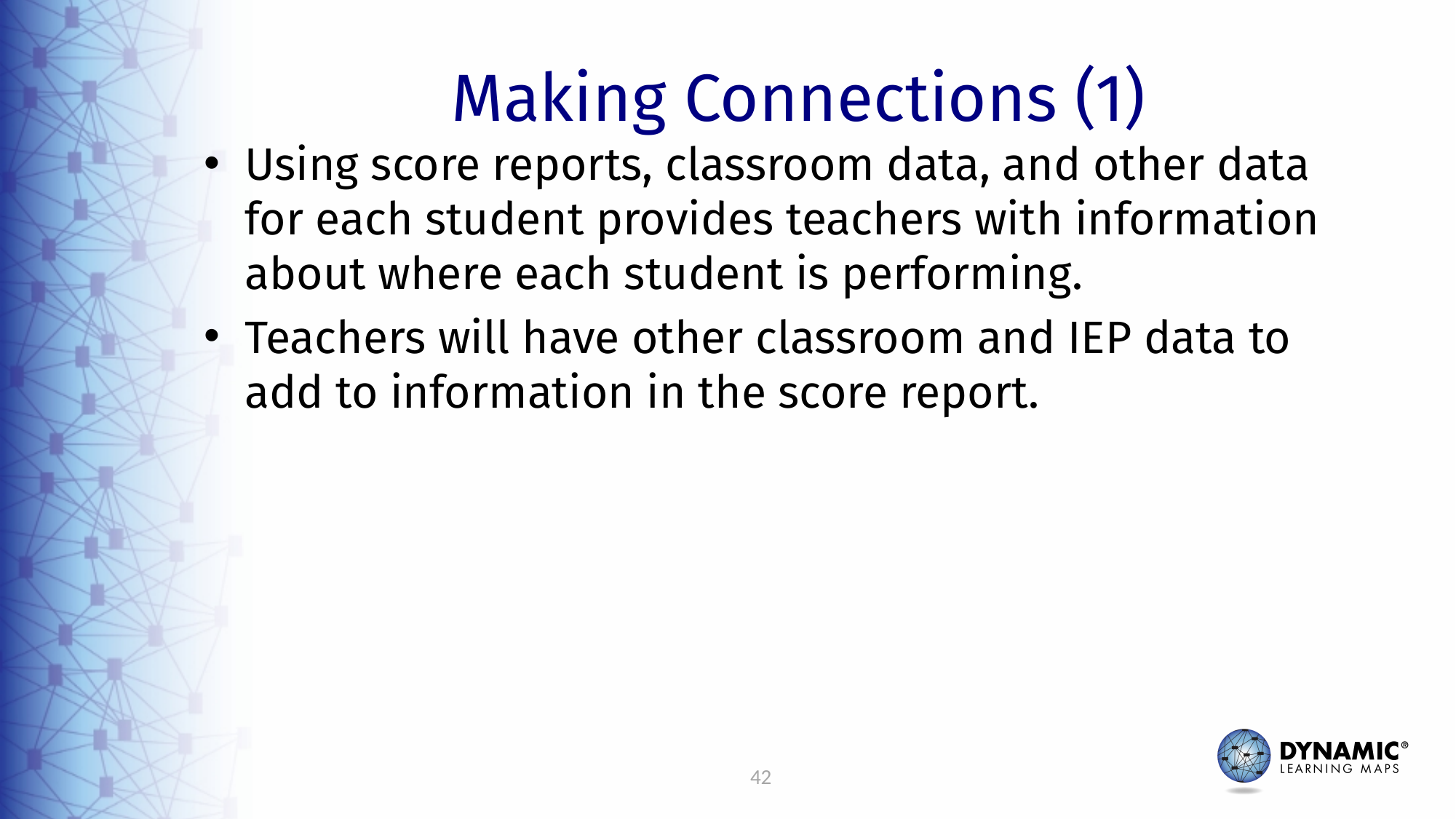

# Making Connections (1)
Using score reports, classroom data, and other data for each student provides teachers with information about where each student is performing.
Teachers will have other classroom and IEP data to add to information in the score report.